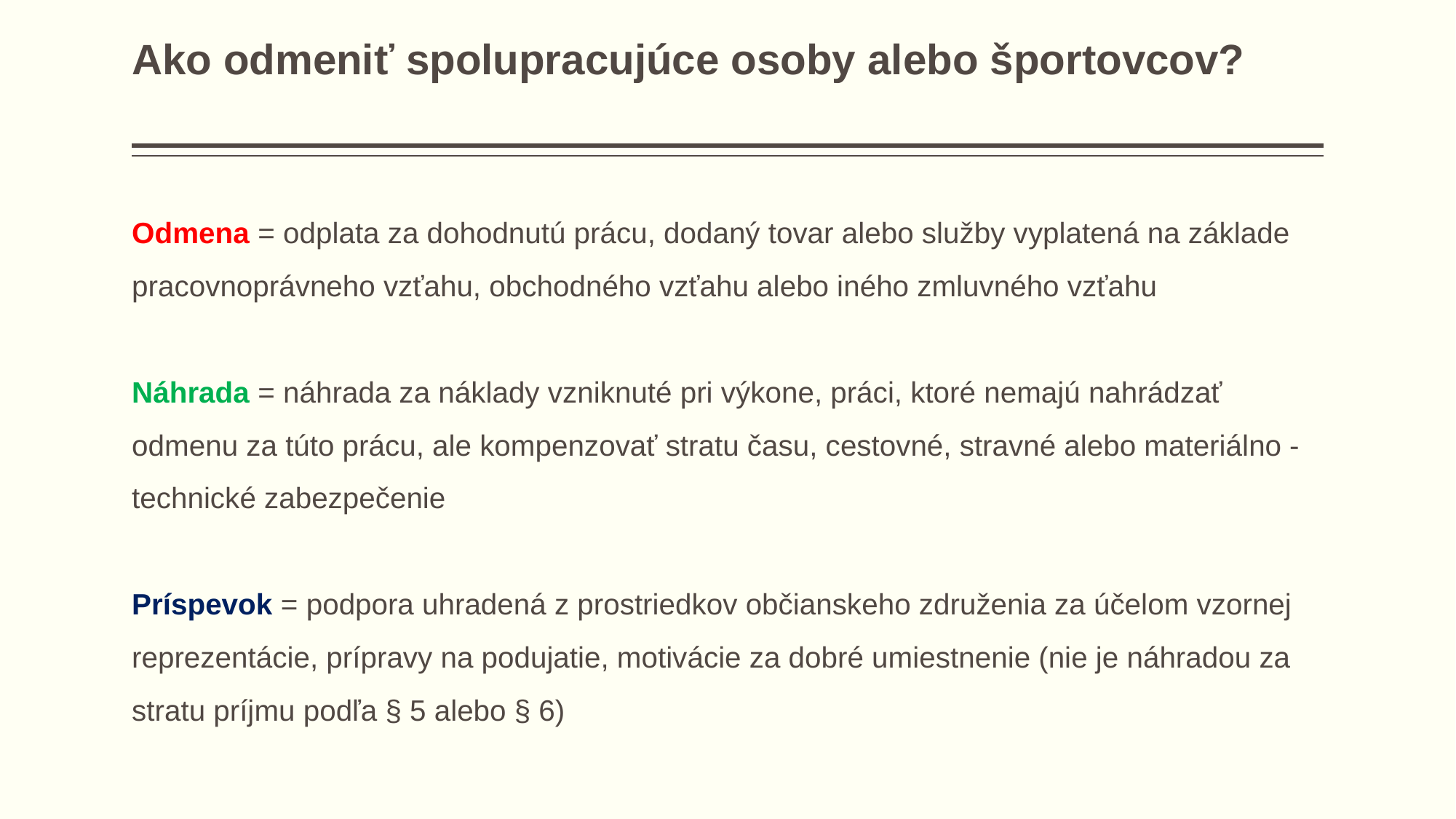

# Ako odmeniť spolupracujúce osoby alebo športovcov?
Odmena = odplata za dohodnutú prácu, dodaný tovar alebo služby vyplatená na základe pracovnoprávneho vzťahu, obchodného vzťahu alebo iného zmluvného vzťahu

Náhrada = náhrada za náklady vzniknuté pri výkone, práci, ktoré nemajú nahrádzať odmenu za túto prácu, ale kompenzovať stratu času, cestovné, stravné alebo materiálno - technické zabezpečenie

Príspevok = podpora uhradená z prostriedkov občianskeho združenia za účelom vzornej reprezentácie, prípravy na podujatie, motivácie za dobré umiestnenie (nie je náhradou za stratu príjmu podľa § 5 alebo § 6)